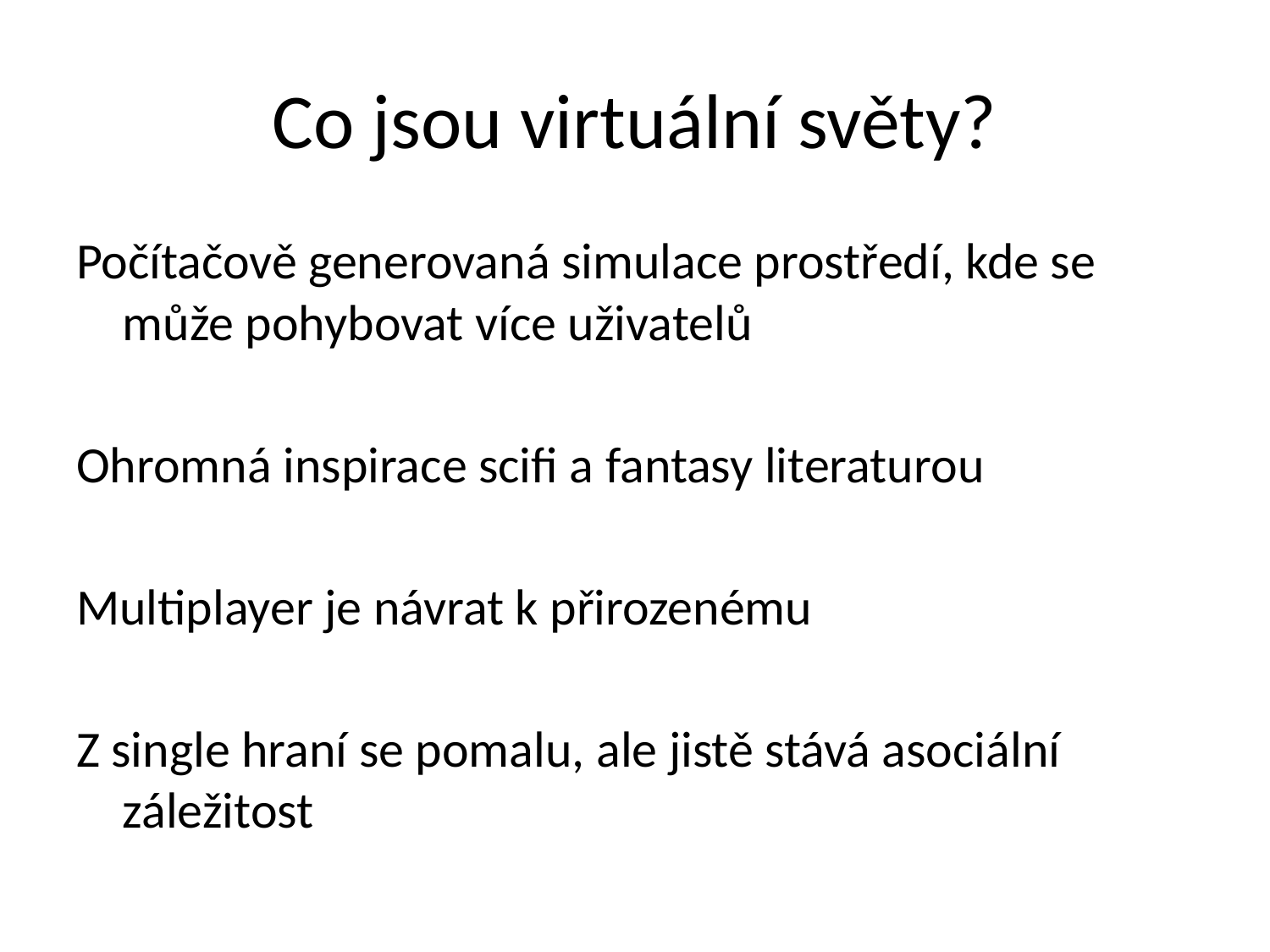

# Co jsou virtuální světy?
Počítačově generovaná simulace prostředí, kde se může pohybovat více uživatelů

Ohromná inspirace scifi a fantasy literaturou

Multiplayer je návrat k přirozenému

Z single hraní se pomalu, ale jistě stává asociální záležitost